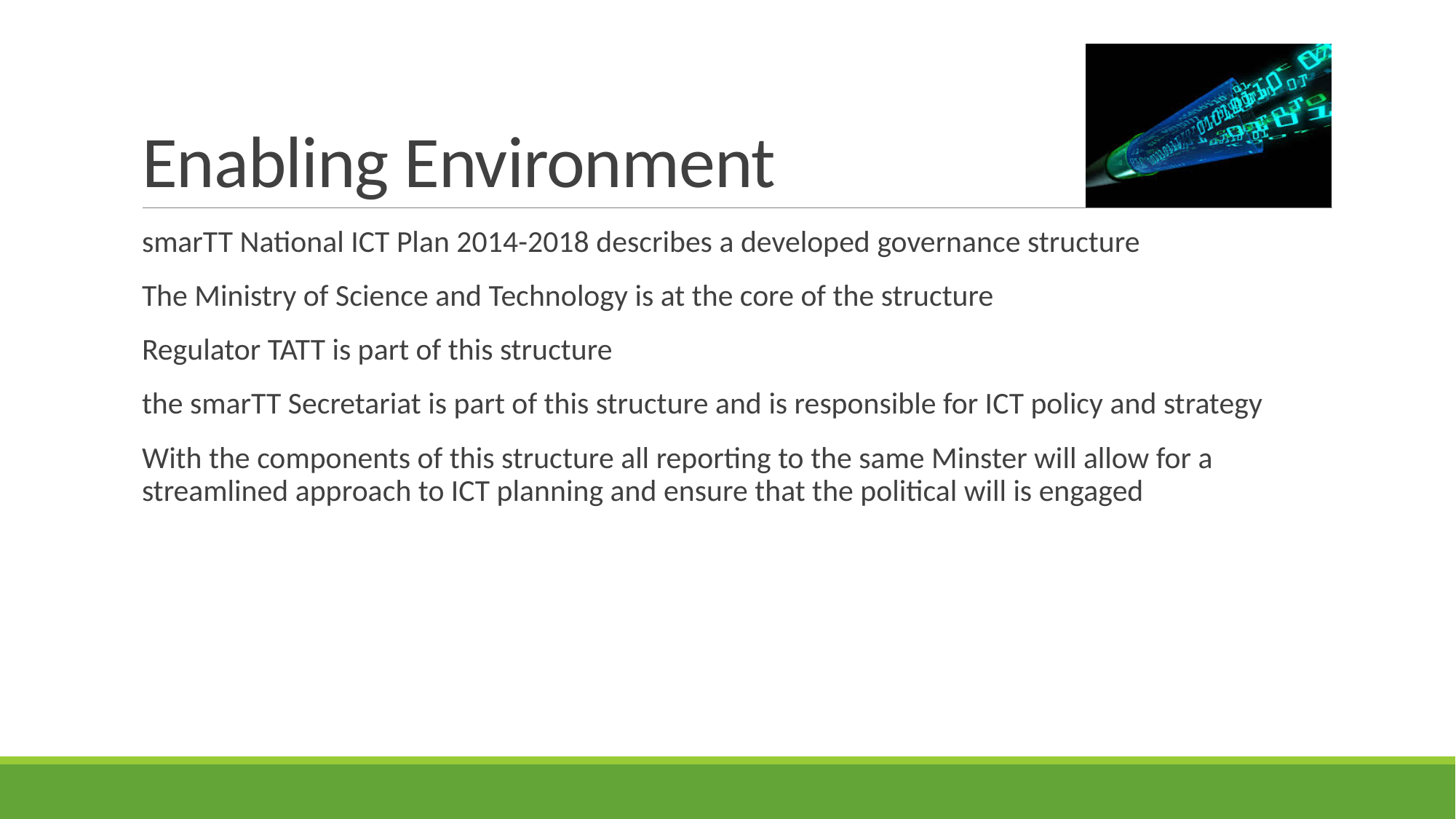

# Enabling Environment
smarTT National ICT Plan 2014-2018 describes a developed governance structure
The Ministry of Science and Technology is at the core of the structure
Regulator TATT is part of this structure
the smarTT Secretariat is part of this structure and is responsible for ICT policy and strategy
With the components of this structure all reporting to the same Minster will allow for a streamlined approach to ICT planning and ensure that the political will is engaged